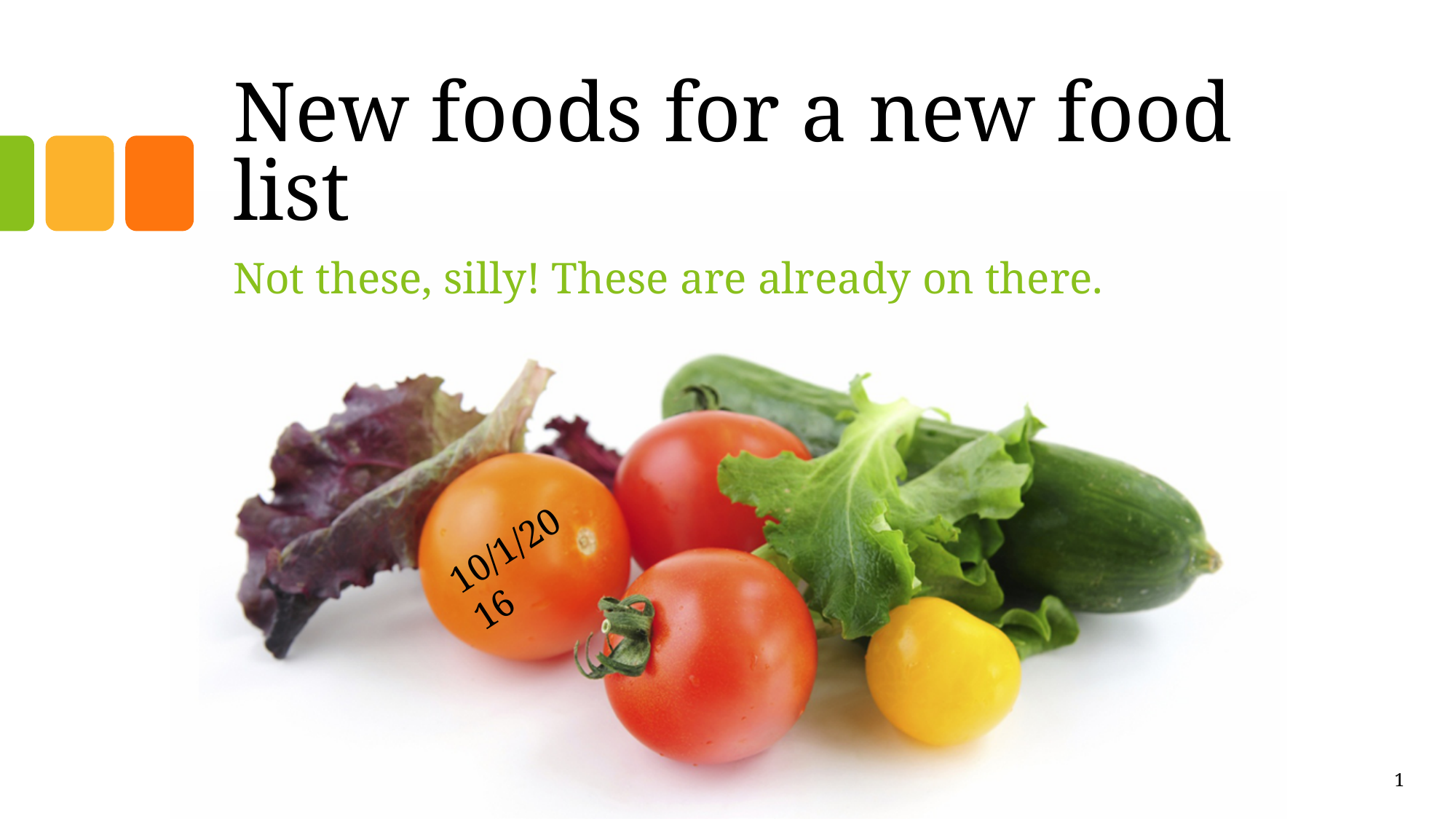

# New foods for a new food list
Not these, silly! These are already on there.
10/1/2016
1